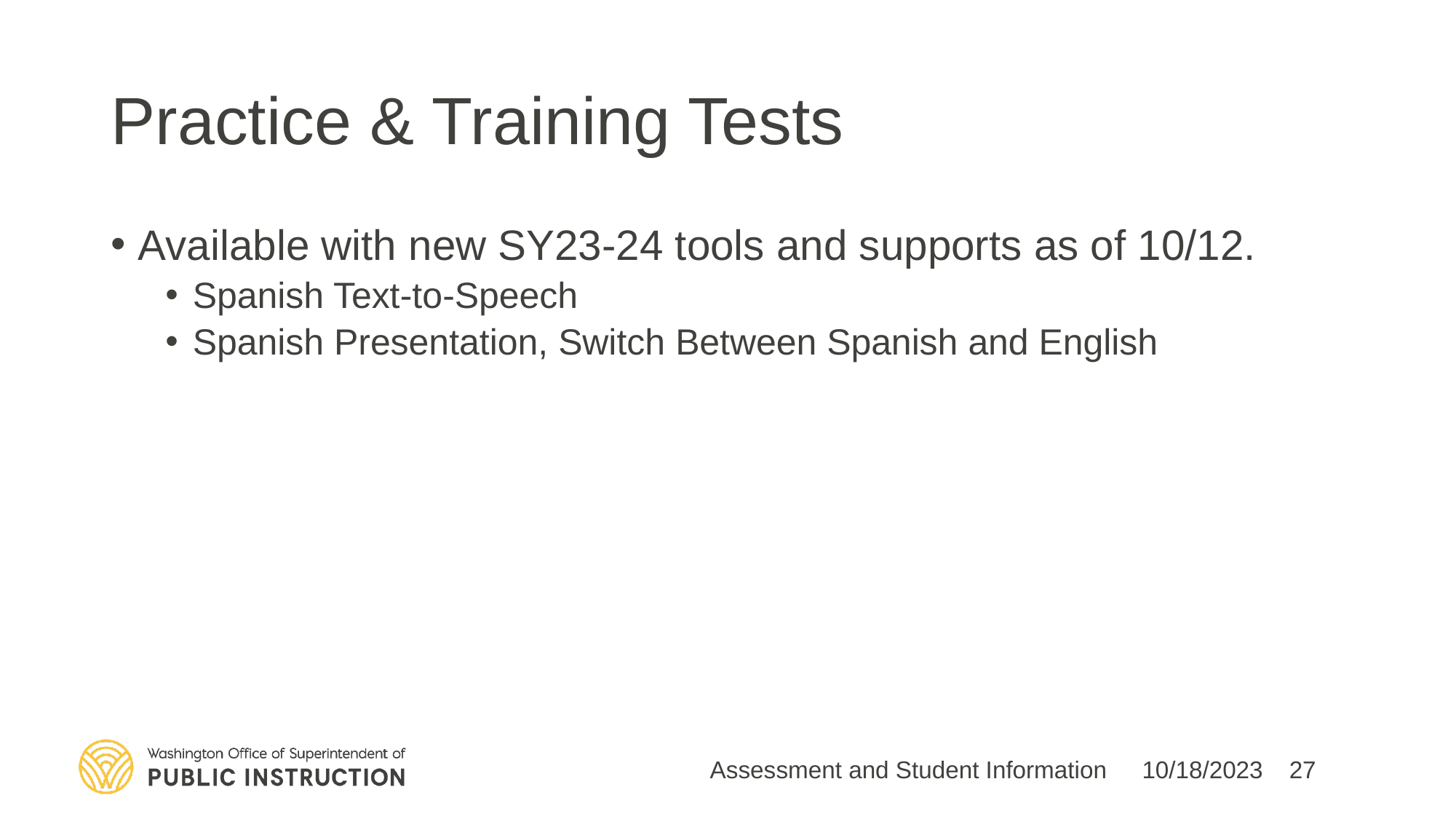

# Practice & Training Tests
Available with new SY23-24 tools and supports as of 10/12.
Spanish Text-to-Speech
Spanish Presentation, Switch Between Spanish and English

Assessment and Student Information
10/18/2023
27